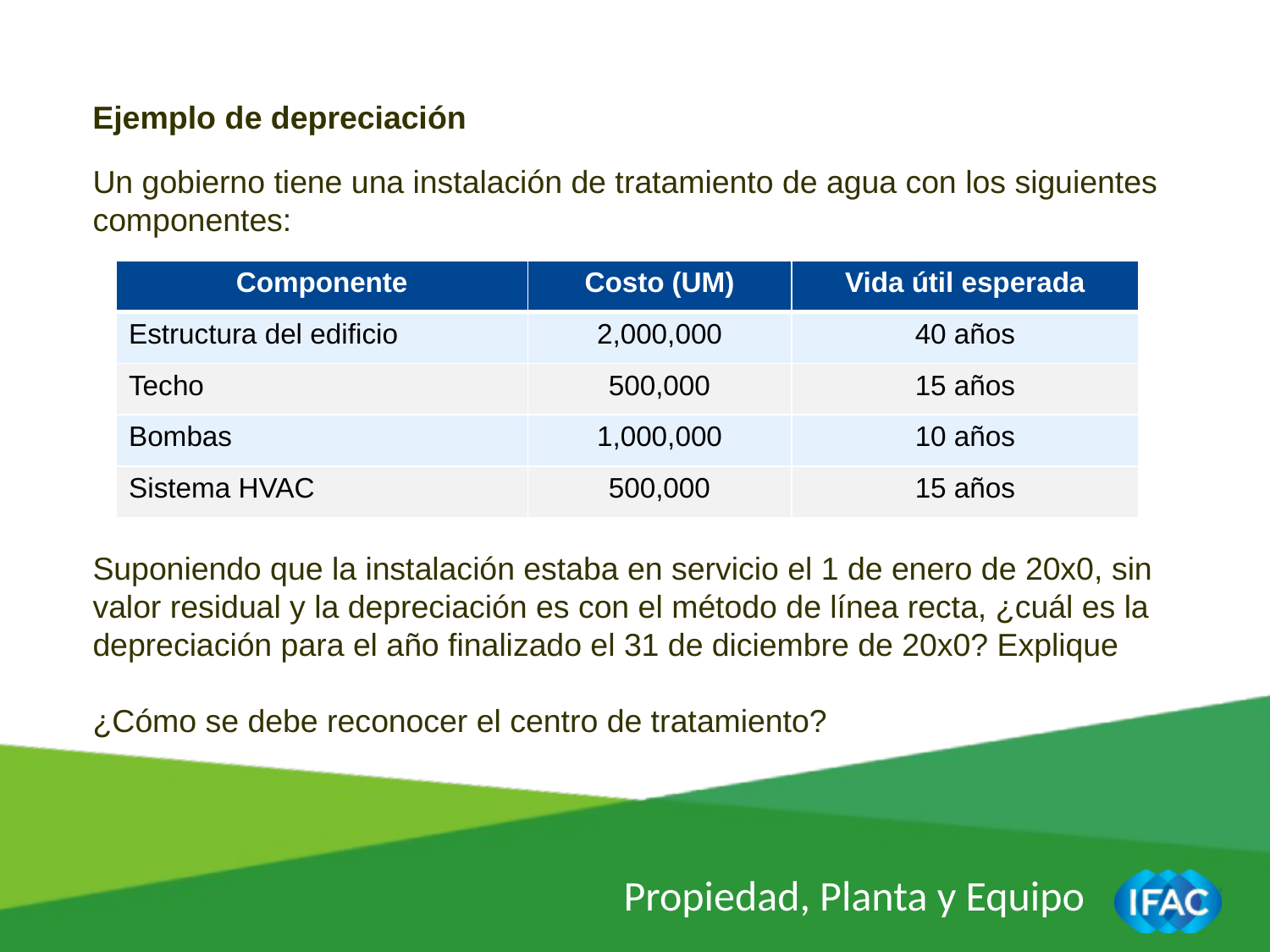

Ejemplo de depreciación

Un gobierno tiene una instalación de tratamiento de agua con los siguientes componentes:

Suponiendo que la instalación estaba en servicio el 1 de enero de 20x0, sin valor residual y la depreciación es con el método de línea recta, ¿cuál es la depreciación para el año finalizado el 31 de diciembre de 20x0? Explique

¿Cómo se debe reconocer el centro de tratamiento?
| Componente | Costo (UM) | Vida útil esperada |
| --- | --- | --- |
| Estructura del edificio | 2,000,000 | 40 años |
| Techo | 500,000 | 15 años |
| Bombas | 1,000,000 | 10 años |
| Sistema HVAC | 500,000 | 15 años |
Propiedad, Planta y Equipo